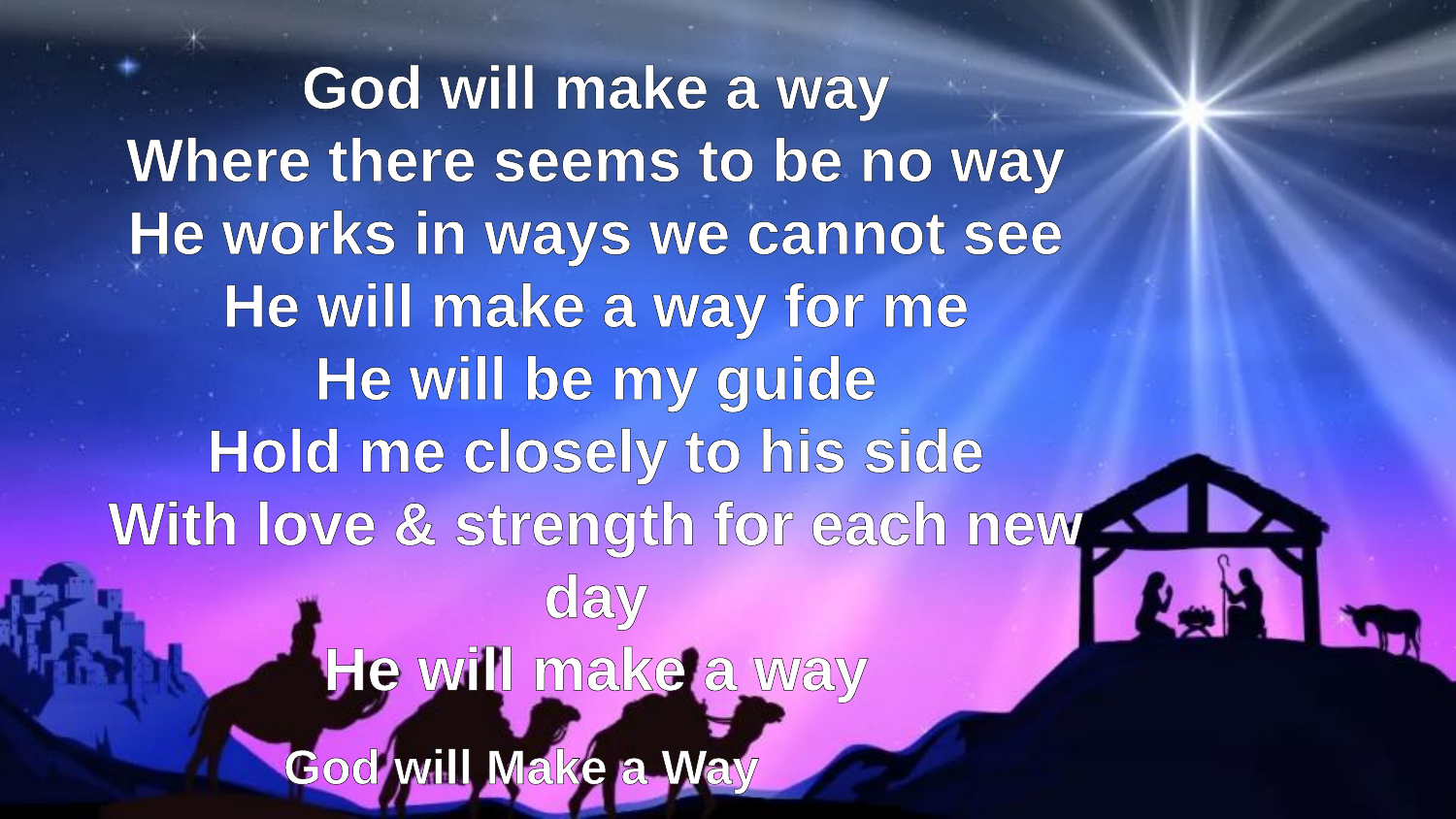

God will make a way
Where there seems to be no way
He works in ways we cannot see
He will make a way for me
He will be my guide
Hold me closely to his side
With love & strength for each new day
He will make a way
God will Make a Way